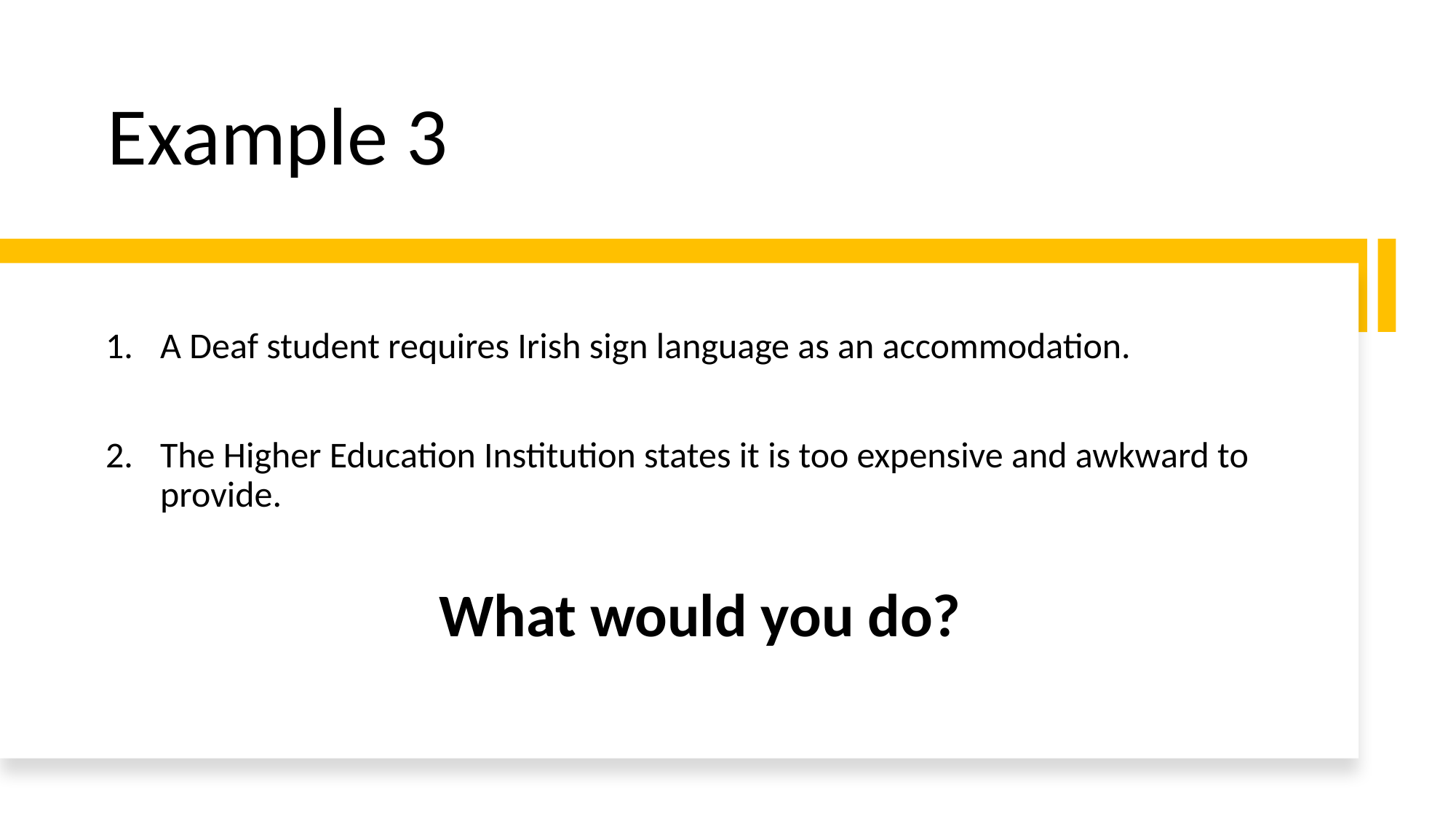

# Example 3

A Deaf student requires Irish sign language as an accommodation.

The Higher Education Institution states it is too expensive and awkward to provide.

What would you do?